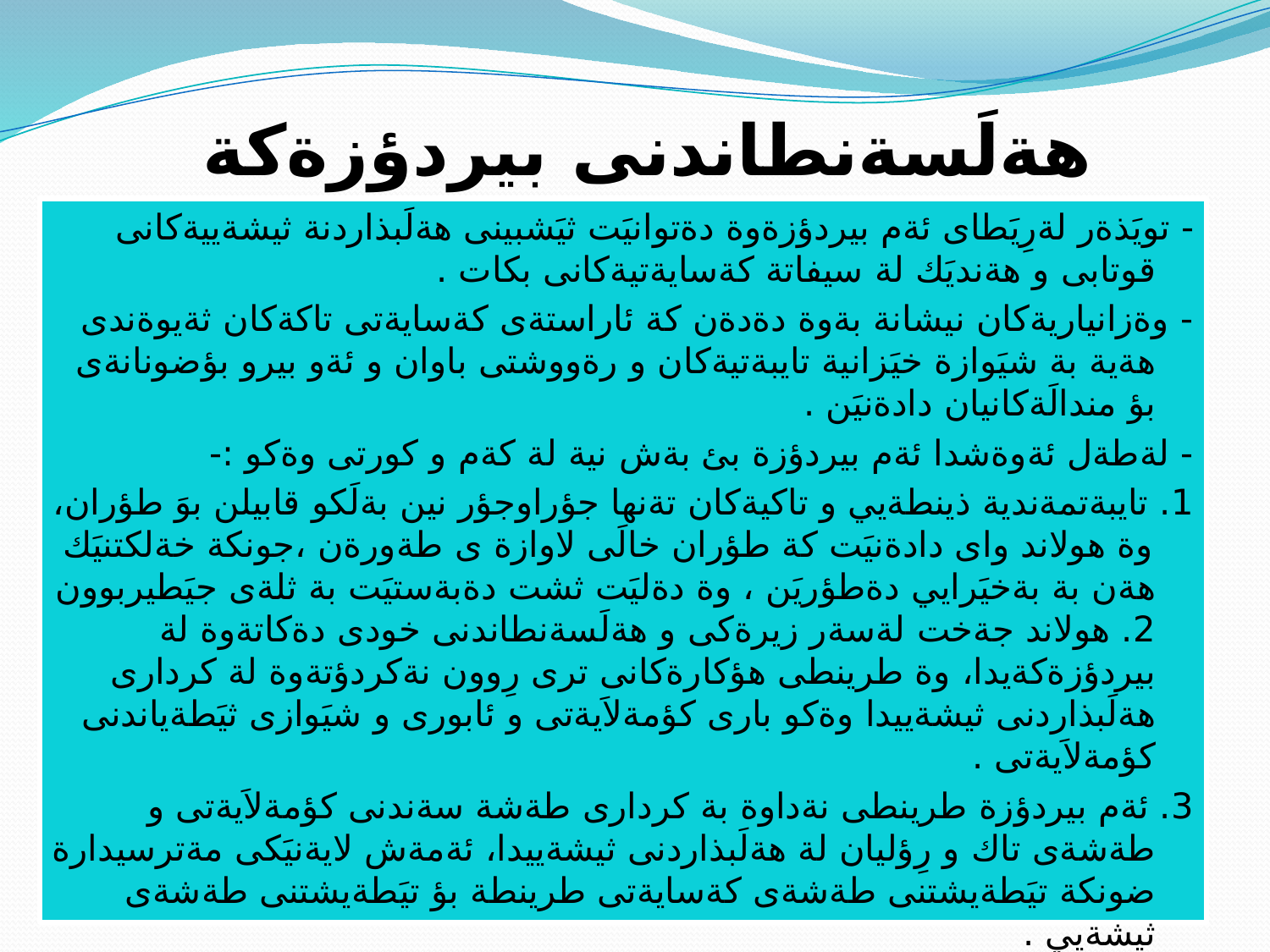

هةلَسةنطاندنى بيردؤزةكة
- تويَذةر لةرِيَطاى ئةم بيردؤزةوة دةتوانيَت ثيَشبينى هةلَبذاردنة ثيشةييةكانى قوتابى و هةنديَك لة سيفاتة كةسايةتيةكانى بكات .
- وةزانياريةكان نيشانة بةوة دةدةن كة ئاراستةى كةسايةتى تاكةكان ثةيوةندى هةية بة شيَوازة خيَزانية تايبةتيةكان و رةووشتى باوان و ئةو بيرو بؤضونانةى بؤ مندالَةكانيان دادةنيَن .
- لةطةل ئةوةشدا ئةم بيردؤزة بئ بةش نية لة كةم و كورتى وةكو :-
1. تايبةتمةندية ذينطةيي و تاكيةكان تةنها جؤراوجؤر نين بةلَكو قابيلن بوَ طؤران، وة هولاند واى دادةنيَت كة طؤران خالَى لاوازة ى طةورةن ،جونكة خةلكتنيَك هةن بة بةخيَرايي دةطؤريَن ، وة دةليَت ثشت دةبةستيَت بة ثلةى جيَطيربوون
2. هولاند جةخت لةسةر زيرةكى و هةلَسةنطاندنى خودى دةكاتةوة لة بيردؤزةكةيدا، وة طرينطى هؤكارةكانى ترى رِوون نةكردؤتةوة لة كردارى هةلَبذاردنى ثيشةييدا وةكو بارى كؤمةلاَيةتى و ئابورى و شيَوازى ثيَطةياندنى كؤمةلاَيةتى .
3. ئةم بيردؤزة طرينطى نةداوة بة كردارى طةشة سةندنى كؤمةلاَيةتى و طةشةى تاك و رِؤليان لة هةلَبذاردنى ثيشةييدا، ئةمةش لايةنيَكى مةترسيدارة ضونكة تيَطةيشتنى طةشةى كةسايةتى طرينطة بؤ تيَطةيشتنى طةشةى ثيشةيي .
4. ئةم بيردؤزة ذمارةييَكى زؤر لة ثيَشنيارة زانستيةكانى نةخستؤتة بةردةست بؤ ضارةسةركردنى كيَشةكانى هةلَبذاردنى ثيشةيي يان ناساندنى ئامانجة ريَنمايية ثيشةييةكانى ثةيوةست بةم كيَشانة .